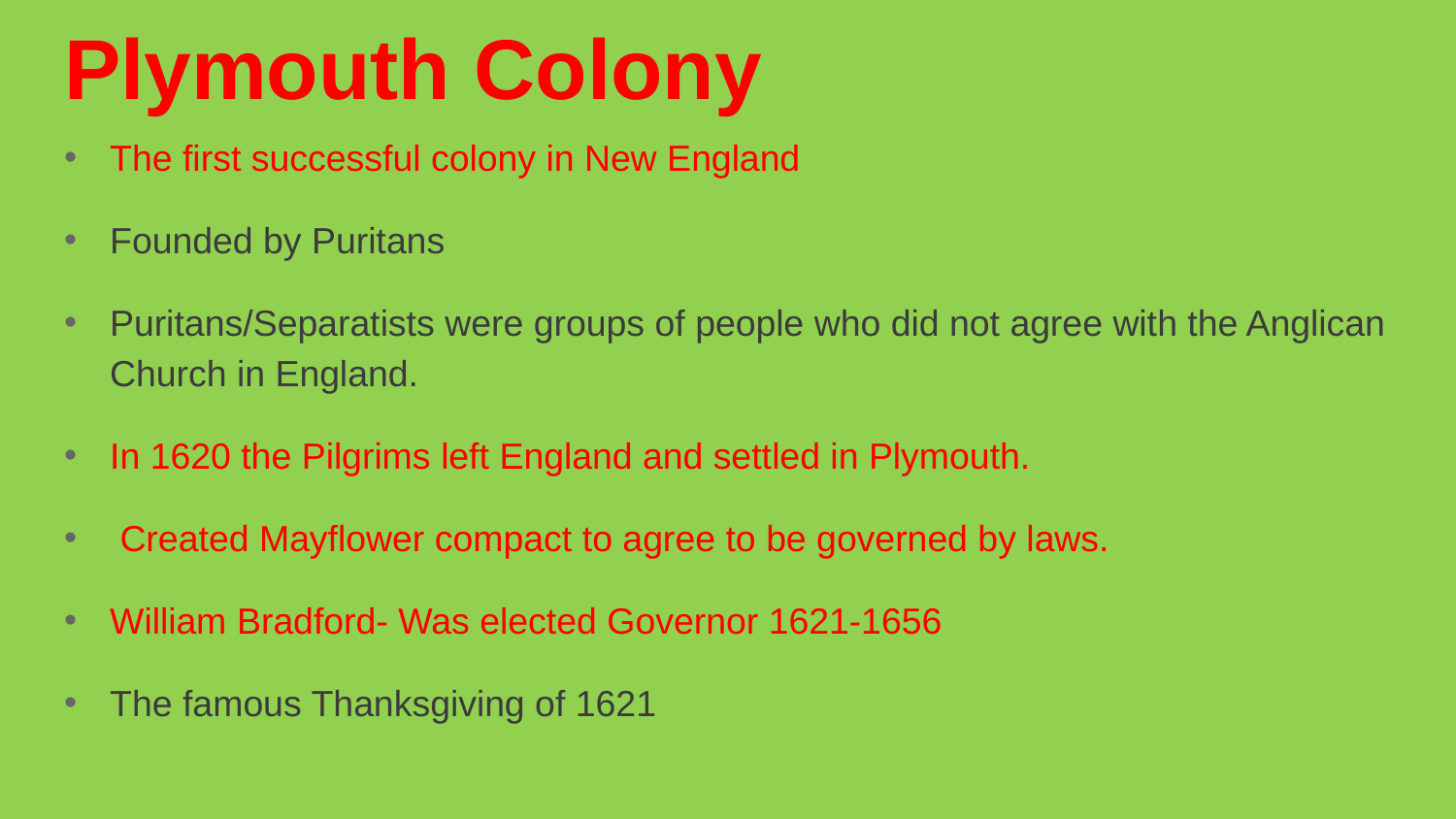

# Plymouth Colony
The first successful colony in New England
Founded by Puritans
Puritans/Separatists were groups of people who did not agree with the Anglican Church in England.
In 1620 the Pilgrims left England and settled in Plymouth.
 Created Mayflower compact to agree to be governed by laws.
William Bradford- Was elected Governor 1621-1656
The famous Thanksgiving of 1621